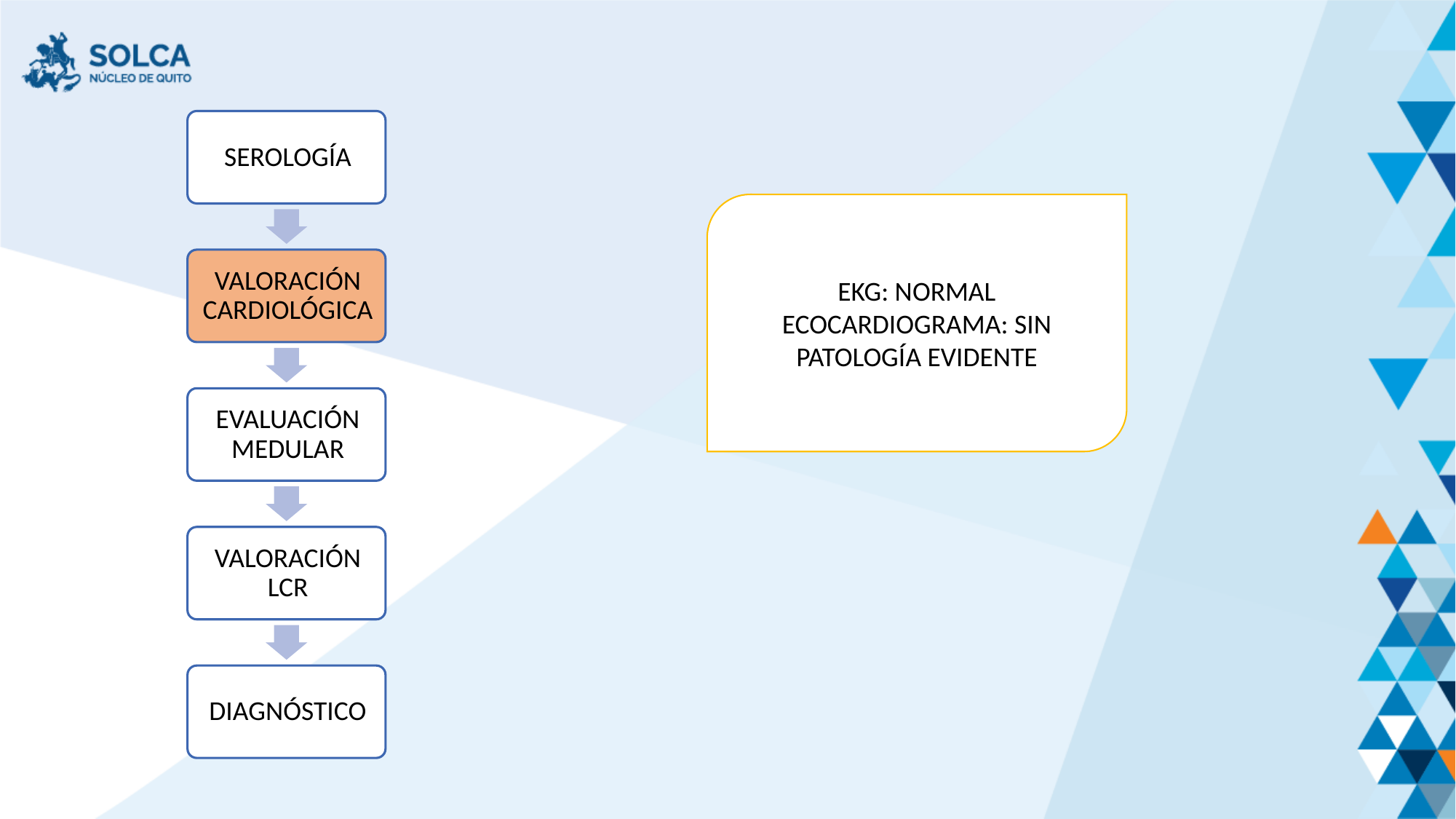

SEROLOGÍA

VALORACIÓN CARDIOLÓGICA

EVALUACIÓN MEDULAR

VALORACIÓN LCR

DIAGNÓSTICO
EKG: NORMAL
ECOCARDIOGRAMA: SIN PATOLOGÍA EVIDENTE